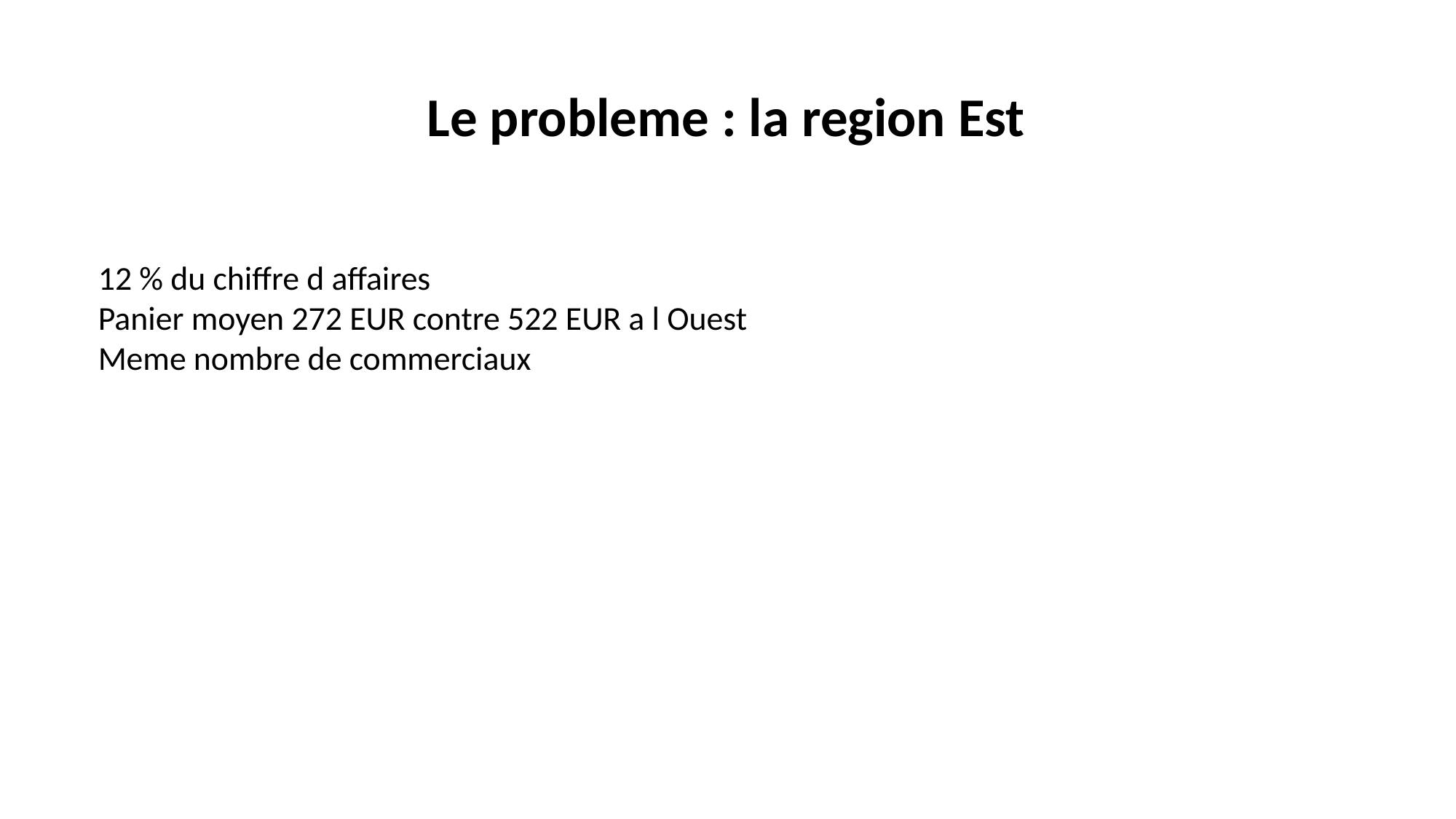

Le probleme : la region Est
12 % du chiffre d affaires
Panier moyen 272 EUR contre 522 EUR a l Ouest
Meme nombre de commerciaux